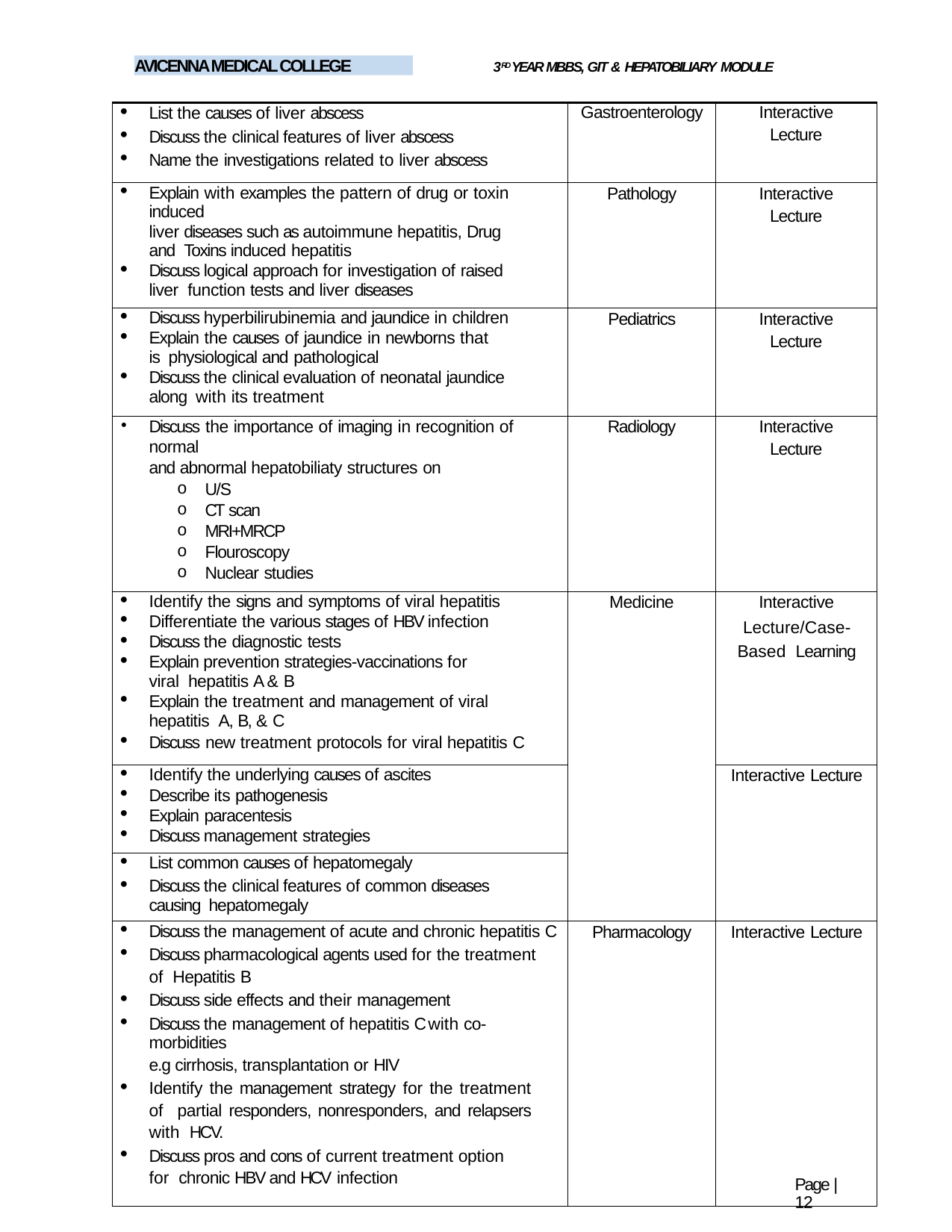

AVICENNA MEDICAL COLLEGE
3RD YEAR MBBS, GIT & HEPATOBILIARY MODULE
| List the causes of liver abscess Discuss the clinical features of liver abscess Name the investigations related to liver abscess | Gastroenterology | Interactive Lecture |
| --- | --- | --- |
| Explain with examples the pattern of drug or toxin induced liver diseases such as autoimmune hepatitis, Drug and Toxins induced hepatitis Discuss logical approach for investigation of raised liver function tests and liver diseases | Pathology | Interactive Lecture |
| Discuss hyperbilirubinemia and jaundice in children Explain the causes of jaundice in newborns that is physiological and pathological Discuss the clinical evaluation of neonatal jaundice along with its treatment | Pediatrics | Interactive Lecture |
| Discuss the importance of imaging in recognition of normal and abnormal hepatobiliaty structures on U/S CT scan MRI+MRCP Flouroscopy Nuclear studies | Radiology | Interactive Lecture |
| Identify the signs and symptoms of viral hepatitis Differentiate the various stages of HBV infection Discuss the diagnostic tests Explain prevention strategies-vaccinations for viral hepatitis A & B Explain the treatment and management of viral hepatitis A, B, & C Discuss new treatment protocols for viral hepatitis C | Medicine | Interactive Lecture/Case-Based Learning |
| Identify the underlying causes of ascites Describe its pathogenesis Explain paracentesis Discuss management strategies |  | Interactive Lecture |
| List common causes of hepatomegaly Discuss the clinical features of common diseases causing hepatomegaly |  |  |
| Discuss the management of acute and chronic hepatitis C Discuss pharmacological agents used for the treatment of Hepatitis B Discuss side effects and their management Discuss the management of hepatitis C with co-morbidities e.g cirrhosis, transplantation or HIV Identify the management strategy for the treatment of partial responders, nonresponders, and relapsers with HCV. Discuss pros and cons of current treatment option for chronic HBV and HCV infection | Pharmacology | Interactive Lecture |
Page | 12